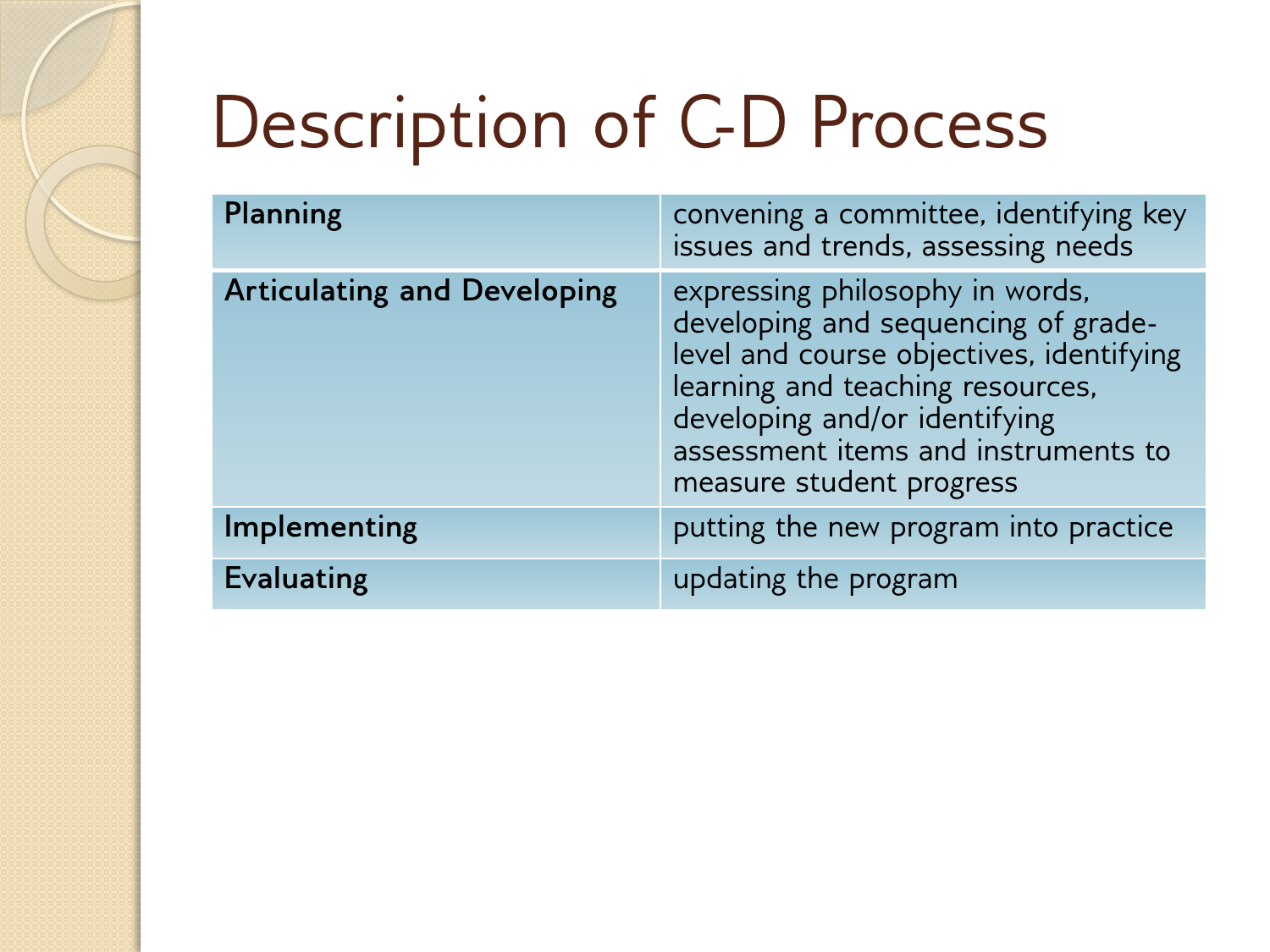

# Description of C-D Process
| Planning | convening a committee, identifying key issues and trends, assessing needs |
| --- | --- |
| Articulating and Developing | expressing philosophy in words, developing and sequencing of grade-level and course objectives, identifying learning and teaching resources, developing and/or identifying assessment items and instruments to measure student progress |
| Implementing | putting the new program into practice |
| Evaluating | updating the program |